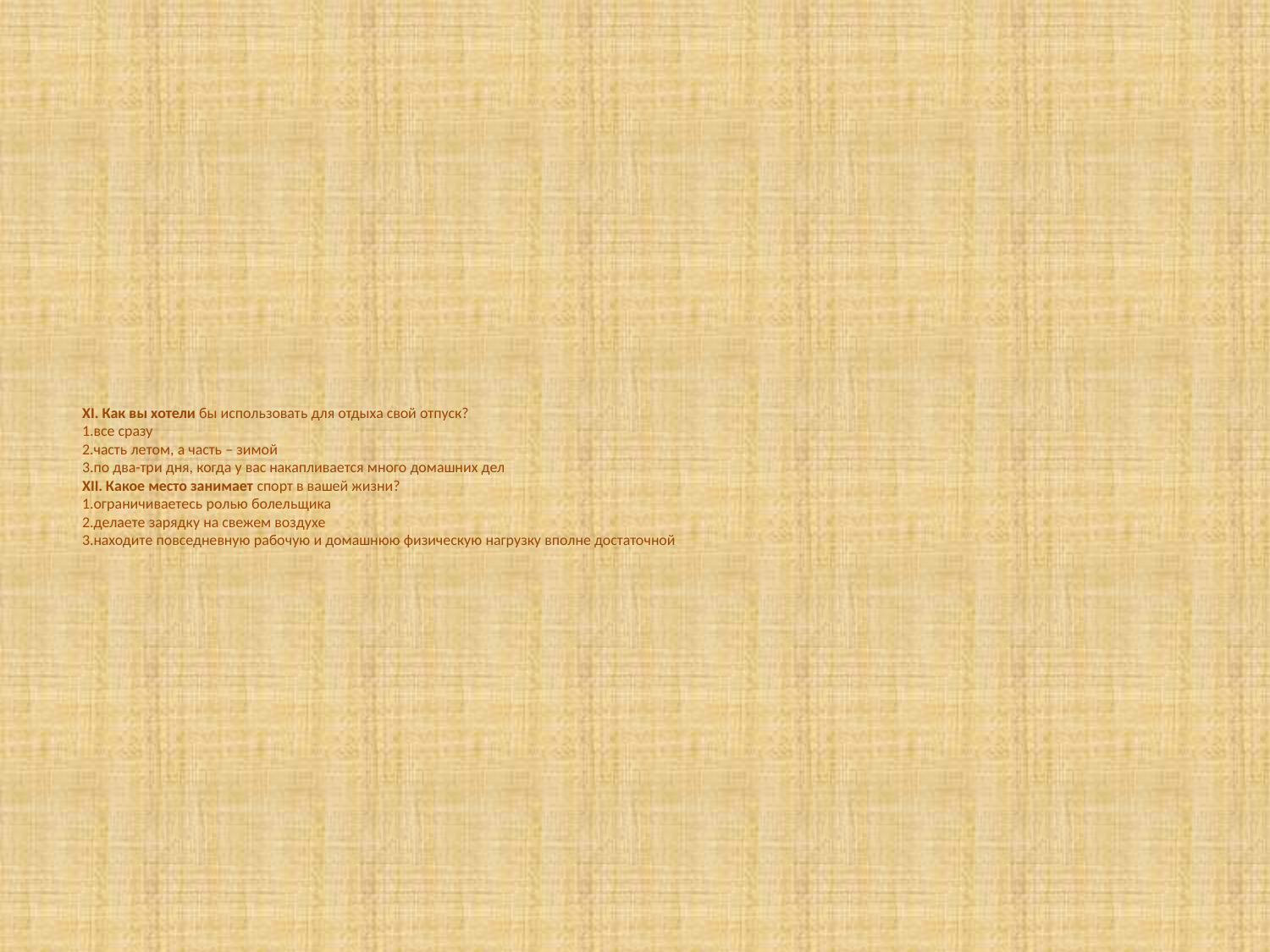

# XI. Как вы хотели бы использовать для отдыха свой отпуск? 1.все сразу 2.часть летом, а часть – зимой 3.по два-три дня, когда у вас накапливается много домашних дел XII. Какое место занимает спорт в вашей жизни? 1.ограничиваетесь ролью болельщика 2.делаете зарядку на свежем воздухе 3.находите повседневную рабочую и домашнюю физическую нагрузку вполне достаточной